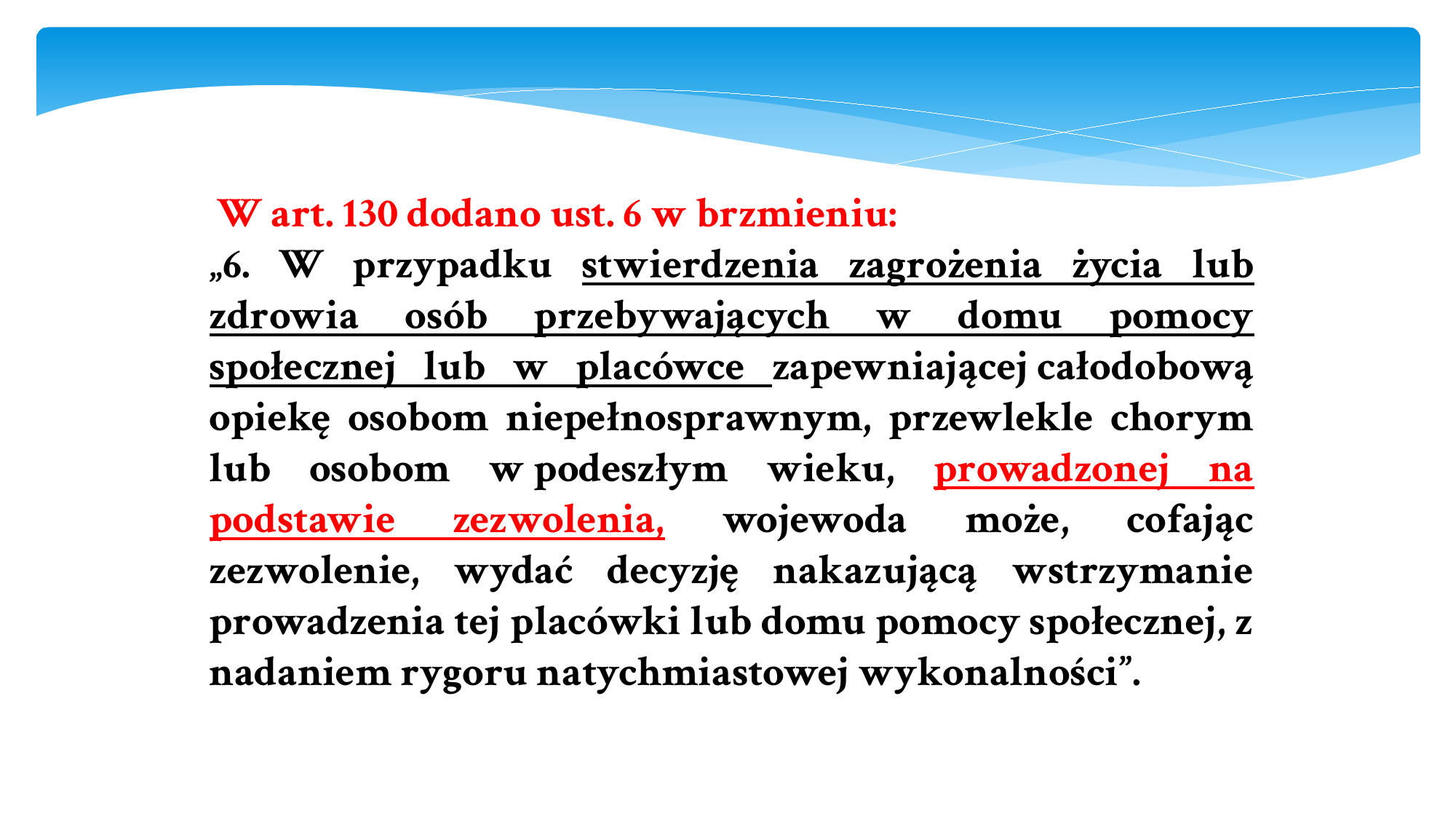

W art. 130 dodano ust. 6 w brzmieniu:
„6. W przypadku stwierdzenia zagrożenia życia lub zdrowia osób przebywających w domu pomocy społecznej lub w placówce zapewniającej całodobową opiekę osobom niepełnosprawnym, przewlekle chorym lub osobom w podeszłym wieku, prowadzonej na podstawie zezwolenia, wojewoda może, cofając zezwolenie, wydać decyzję nakazującą wstrzymanie prowadzenia tej placówki lub domu pomocy społecznej, z nadaniem rygoru natychmiastowej wykonalności”.